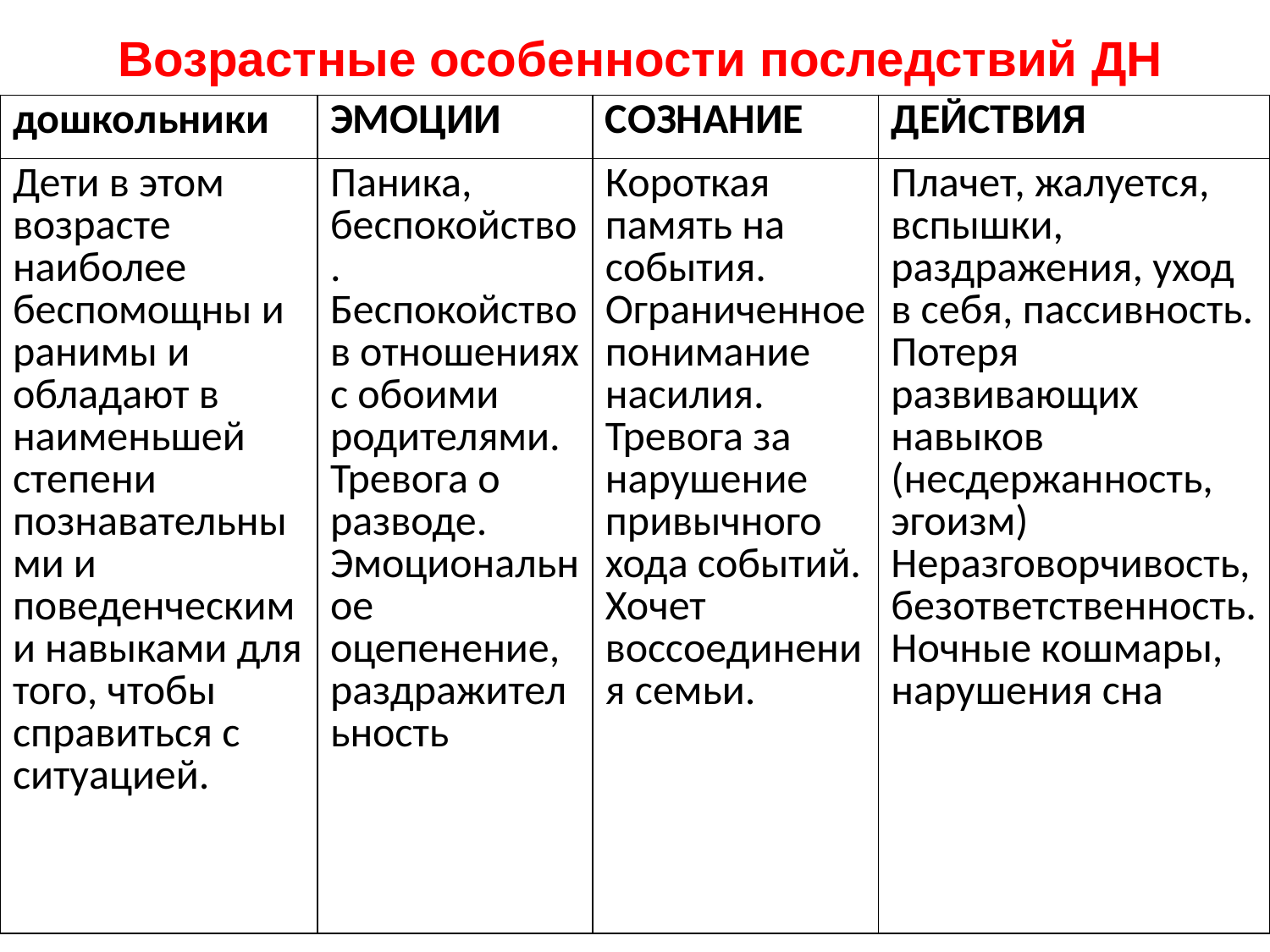

Возрастные особенности последствий ДН
| дошкольники | ЭМОЦИИ | СОЗНАНИЕ | ДЕЙСТВИЯ |
| --- | --- | --- | --- |
| Дети в этом возрасте наиболее беспомощны и ранимы и обладают в наименьшей степени познавательными и поведенческими навыками для того, чтобы справиться с ситуацией. | Паника, беспокойство. Беспокойство в отношениях с обоими родителями. Тревога о разводе. Эмоциональное оцепенение, раздражительность | Короткая память на события. Ограниченное понимание насилия. Тревога за нарушение привычного хода событий. Хочет воссоединения семьи. | Плачет, жалуется, вспышки, раздражения, уход в себя, пассивность. Потеря развивающих навыков (несдержанность, эгоизм) Неразговорчивость, безответственность. Ночные кошмары, нарушения сна |